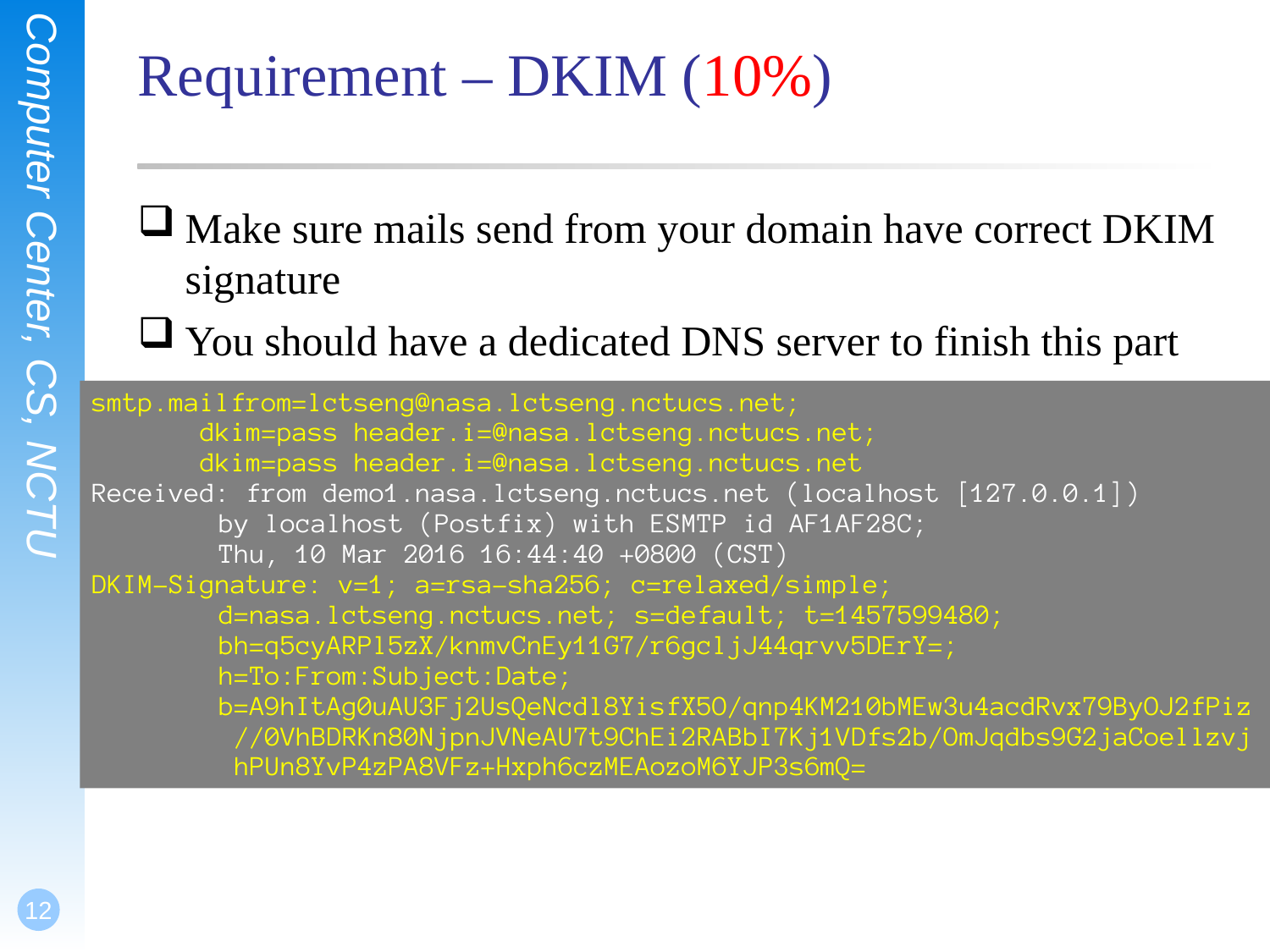

# Requirement – DKIM (10%)
Make sure mails send from your domain have correct DKIM signature
You should have a dedicated DNS server to finish this part

smtp.mailfrom=lctseng@nasa.lctseng.nctucs.net;
       dkim=pass header.i=@nasa.lctseng.nctucs.net;
       dkim=pass header.i=@nasa.lctseng.nctucs.net
Received: from demo1.nasa.lctseng.nctucs.net (localhost [127.0.0.1])
	by localhost (Postfix) with ESMTP id AF1AF28C;
	Thu, 10 Mar 2016 16:44:40 +0800 (CST)
DKIM-Signature: v=1; a=rsa-sha256; c=relaxed/simple;
	d=nasa.lctseng.nctucs.net; s=default; t=1457599480;
	bh=q5cyARPl5zX/knmvCnEy11G7/r6gcljJ44qrvv5DErY=;
	h=To:From:Subject:Date;
	b=A9hItAg0uAU3Fj2UsQeNcdl8YisfX5O/qnp4KM210bMEw3u4acdRvx79ByOJ2fPiz
	 //0VhBDRKn80NjpnJVNeAU7t9ChEi2RABbI7Kj1VDfs2b/OmJqdbs9G2jaCoellzvj
	 hPUn8YvP4zPA8VFz+Hxph6czMEAozoM6YJP3s6mQ=